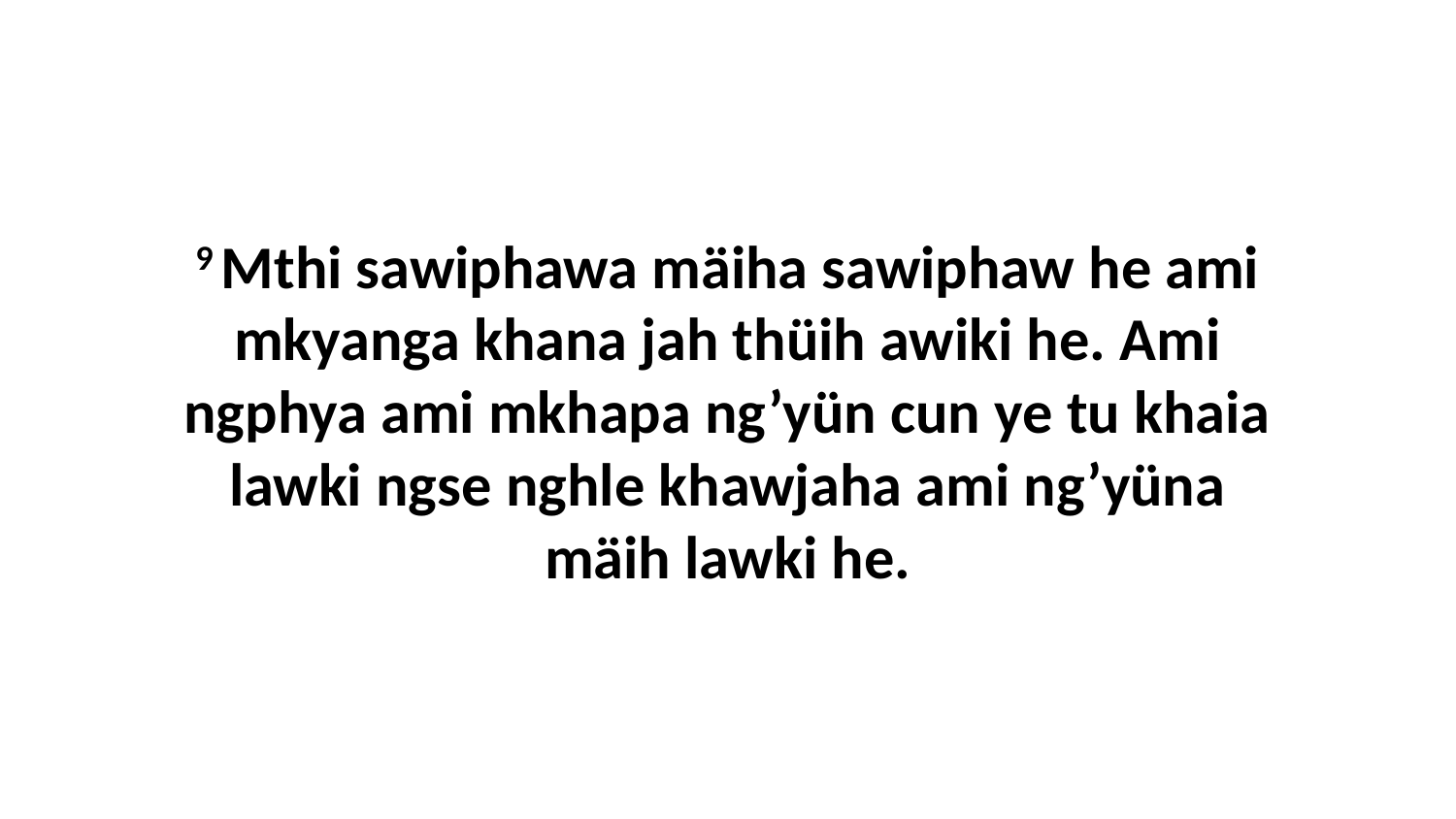

9 Mthi sawiphawa mäiha sawiphaw he ami mkyanga khana jah thüih awiki he. Ami ngphya ami mkhapa ng’yün cun ye tu khaia lawki ngse nghle khawjaha ami ng’yüna mäih lawki he.